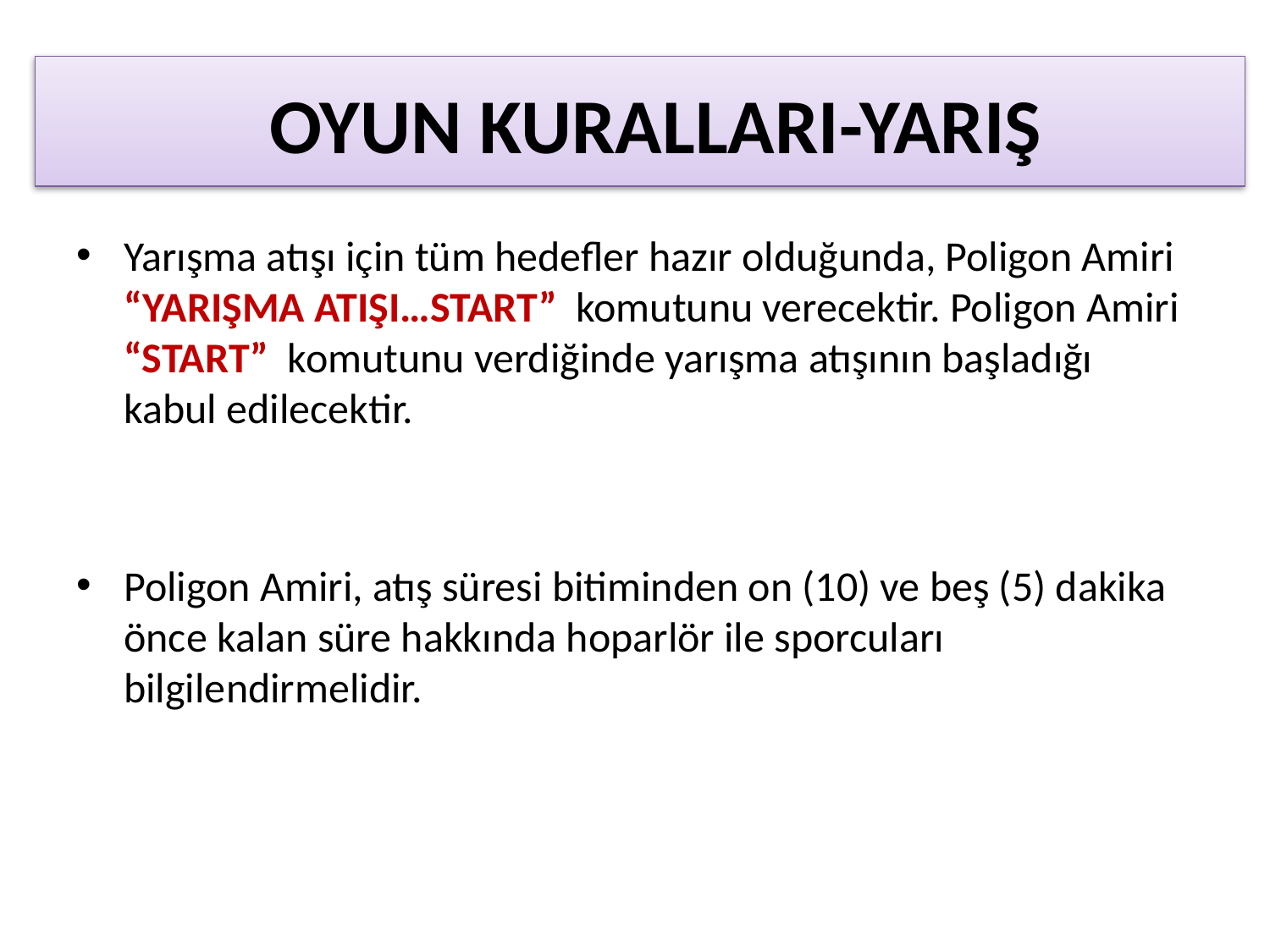

OYUN KURALLARI-YARIŞ

Yarışma atışı için tüm hedefler hazır olduğunda, Poligon Amiri “YARIŞMA ATIŞI…START”  komutunu verecektir. Poligon Amiri “START”  komutunu verdiğinde yarışma atışının başladığı kabul edilecektir.

Poligon Amiri, atış süresi bitiminden on (10) ve beş (5) dakika önce kalan süre hakkında hoparlör ile sporcuları bilgilendirmelidir.